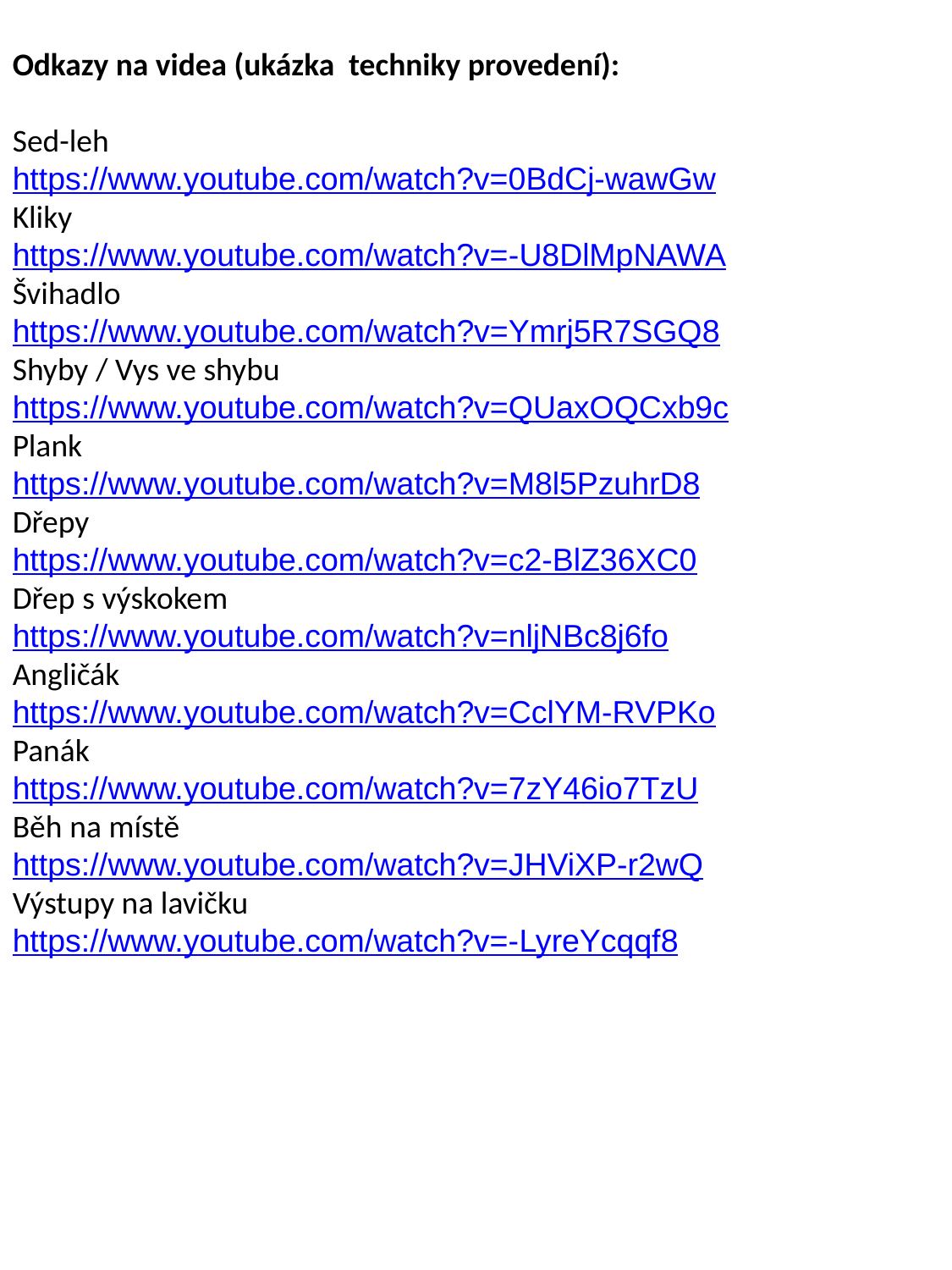

Odkazy na videa (ukázka  techniky provedení):

Sed-leh
https://www.youtube.com/watch?v=0BdCj-wawGw
Kliky
https://www.youtube.com/watch?v=-U8DlMpNAWA
Švihadlo
https://www.youtube.com/watch?v=Ymrj5R7SGQ8
Shyby / Vys ve shybu
https://www.youtube.com/watch?v=QUaxOQCxb9c
Plank
https://www.youtube.com/watch?v=M8l5PzuhrD8
Dřepy
https://www.youtube.com/watch?v=c2-BlZ36XC0
Dřep s výskokem
https://www.youtube.com/watch?v=nljNBc8j6fo
Angličák
https://www.youtube.com/watch?v=CclYM-RVPKo
Panák
https://www.youtube.com/watch?v=7zY46io7TzU
Běh na místě
https://www.youtube.com/watch?v=JHViXP-r2wQ
Výstupy na lavičku
https://www.youtube.com/watch?v=-LyreYcqqf8